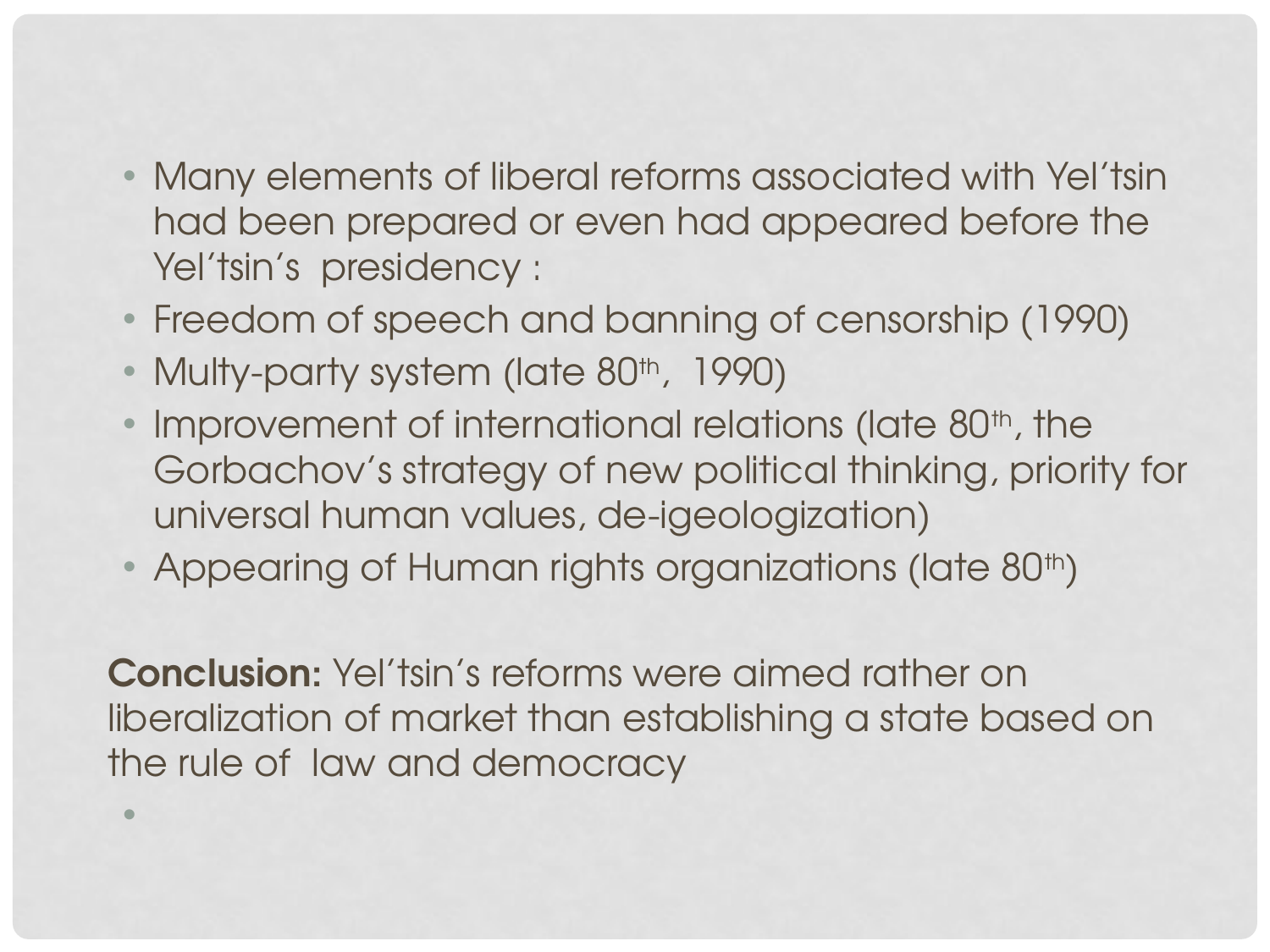

Many elements of liberal reforms associated with Yel’tsin had been prepared or even had appeared before the Yel’tsin’s  presidency :
Freedom of speech and banning of censorship (1990)
Multy-party system (late 80th,  1990)
Improvement of international relations (late 80th, the Gorbachov’s strategy of new political thinking, priority for universal human values, de-igeologization)
Appearing of Human rights organizations (late 80th)

Conclusion: Yel’tsin’s reforms were aimed rather on liberalization of market than establishing a state based on the rule of  law and democracy